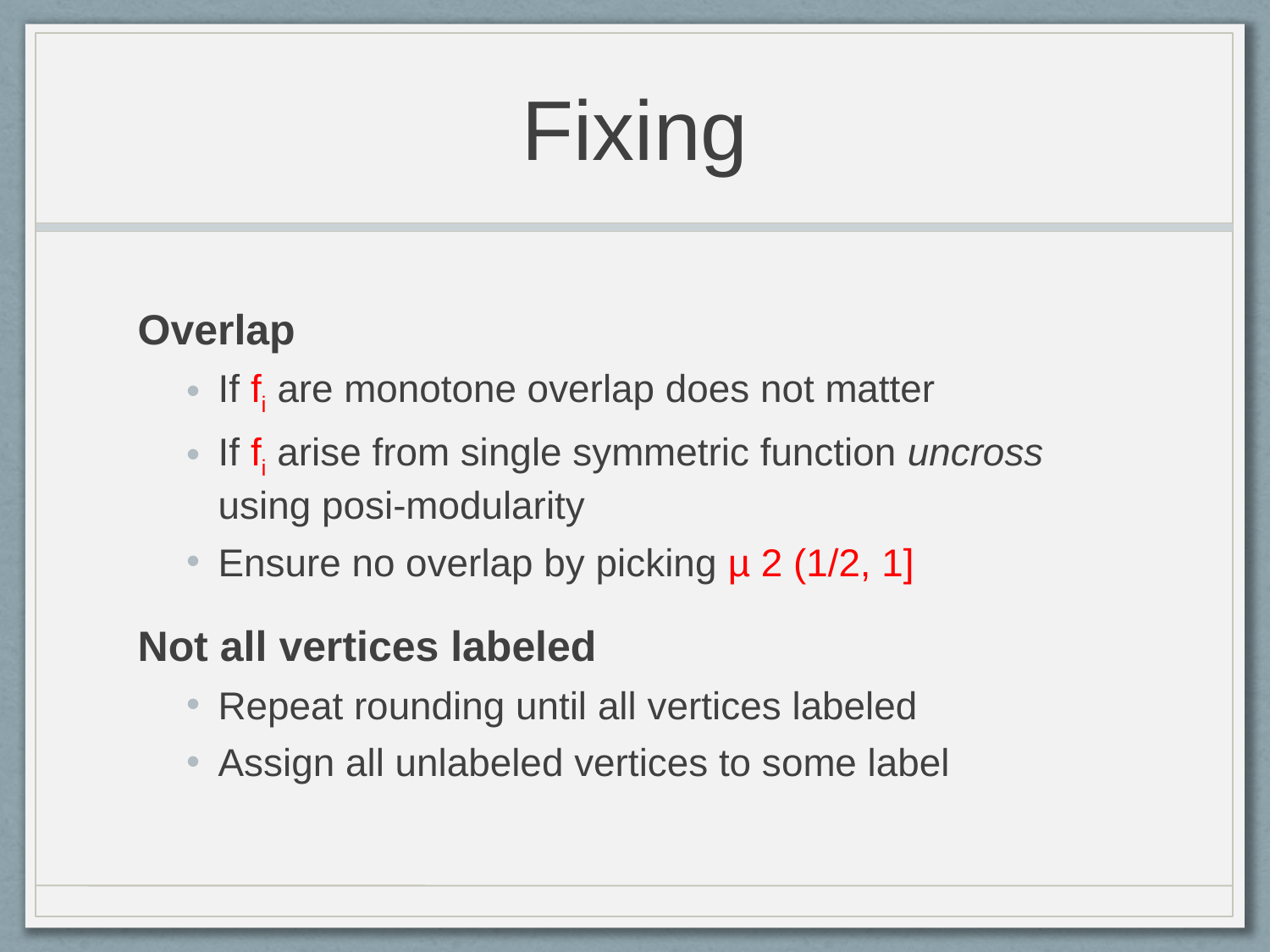

# Fixing
Overlap
If fi are monotone overlap does not matter
If fi arise from single symmetric function uncross using posi-modularity
Ensure no overlap by picking µ 2 (1/2, 1]
Not all vertices labeled
Repeat rounding until all vertices labeled
Assign all unlabeled vertices to some label